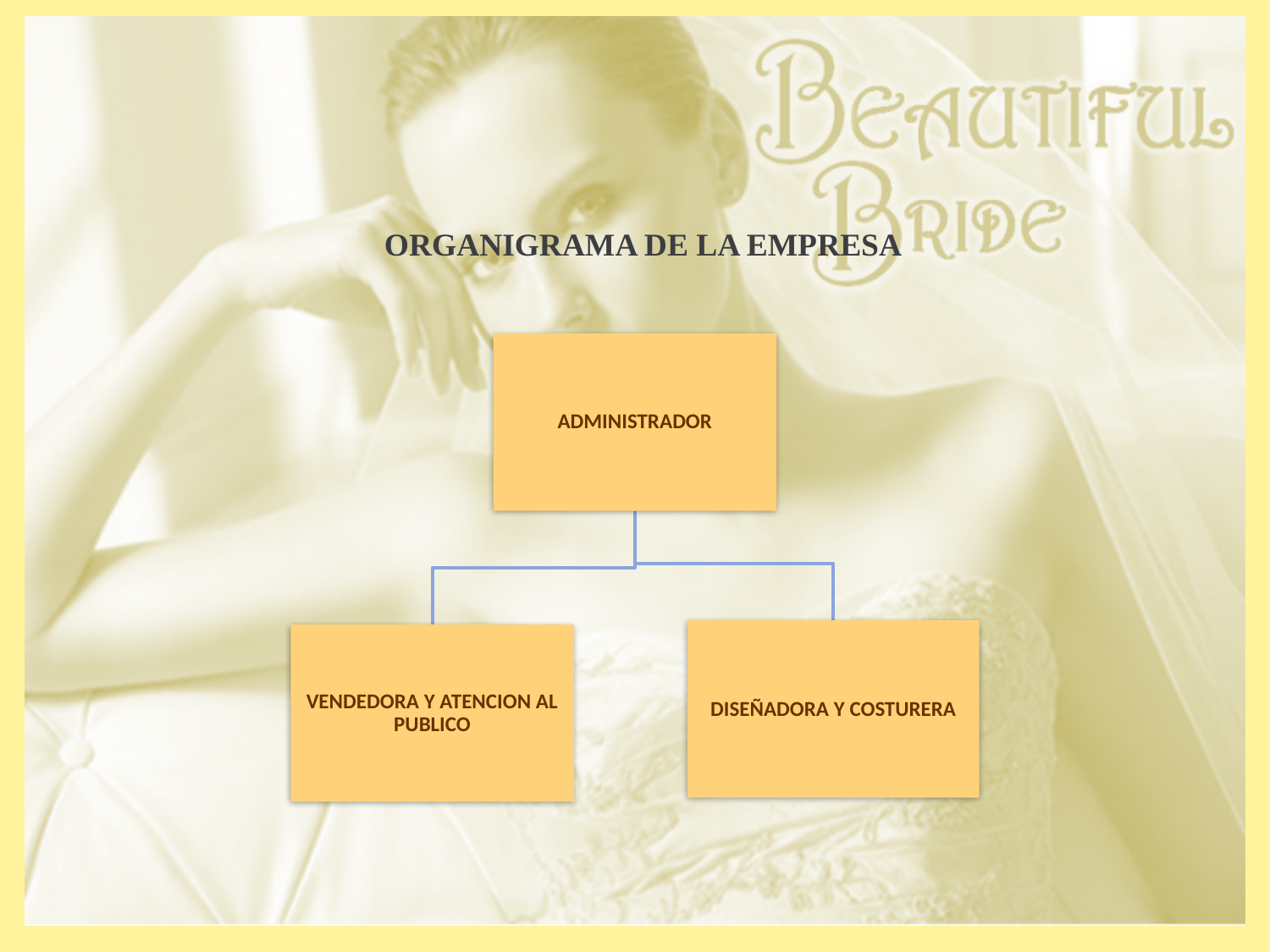

ORGANIGRAMA DE LA EMPRESA
ADMINISTRADOR
VENDEDORA Y ATENCION AL PUBLICO
DISEÑADORA Y COSTURERA